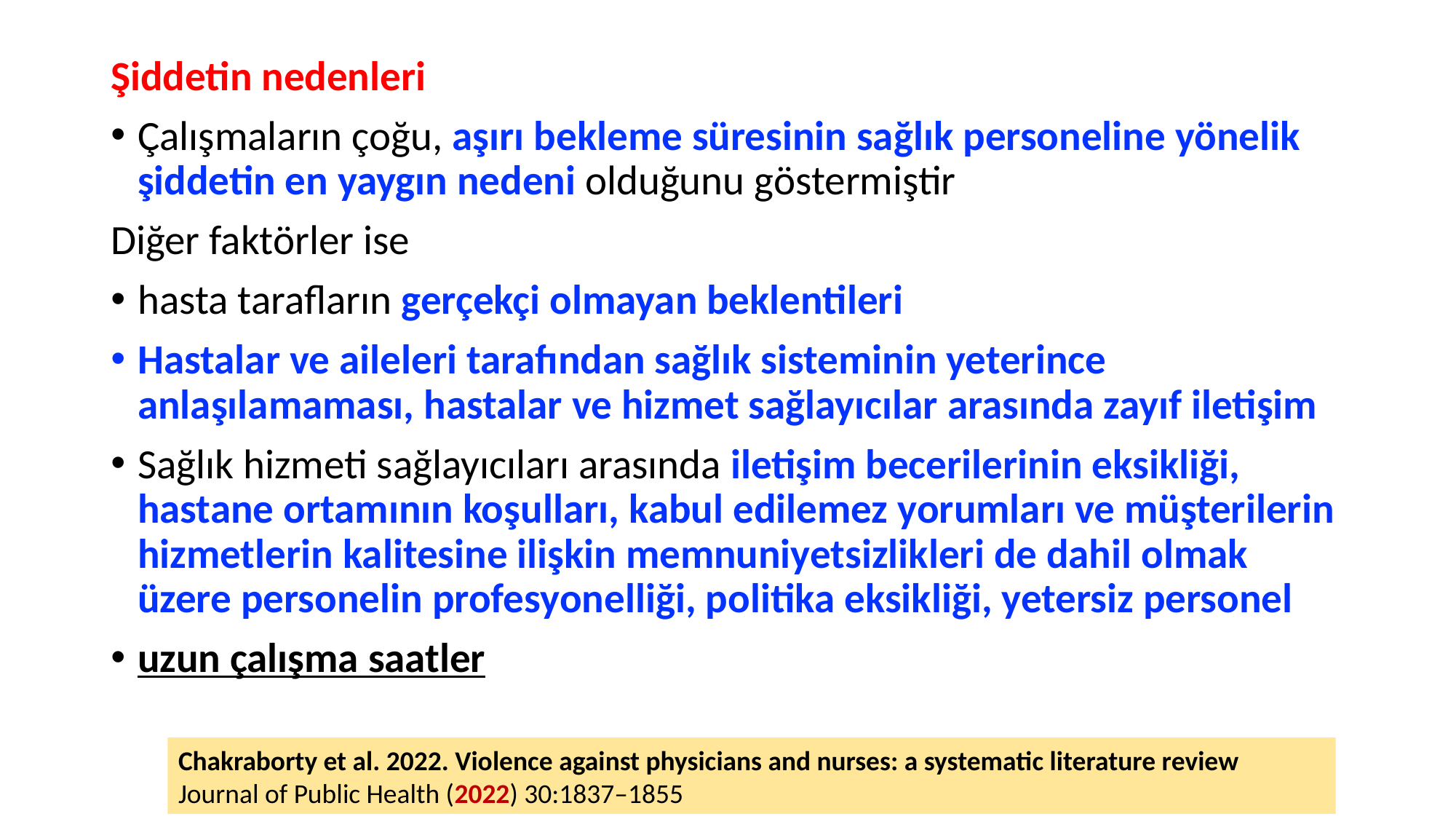

Şiddetin nedenleri
Çalışmaların çoğu, aşırı bekleme süresinin sağlık personeline yönelik şiddetin en yaygın nedeni olduğunu göstermiştir
Diğer faktörler ise
hasta tarafların gerçekçi olmayan beklentileri
Hastalar ve aileleri tarafından sağlık sisteminin yeterince anlaşılamaması, hastalar ve hizmet sağlayıcılar arasında zayıf iletişim
Sağlık hizmeti sağlayıcıları arasında iletişim becerilerinin eksikliği, hastane ortamının koşulları, kabul edilemez yorumları ve müşterilerin hizmetlerin kalitesine ilişkin memnuniyetsizlikleri de dahil olmak üzere personelin profesyonelliği, politika eksikliği, yetersiz personel
uzun çalışma saatler
Chakraborty et al. 2022. Violence against physicians and nurses: a systematic literature review
Journal of Public Health (2022) 30:1837–1855